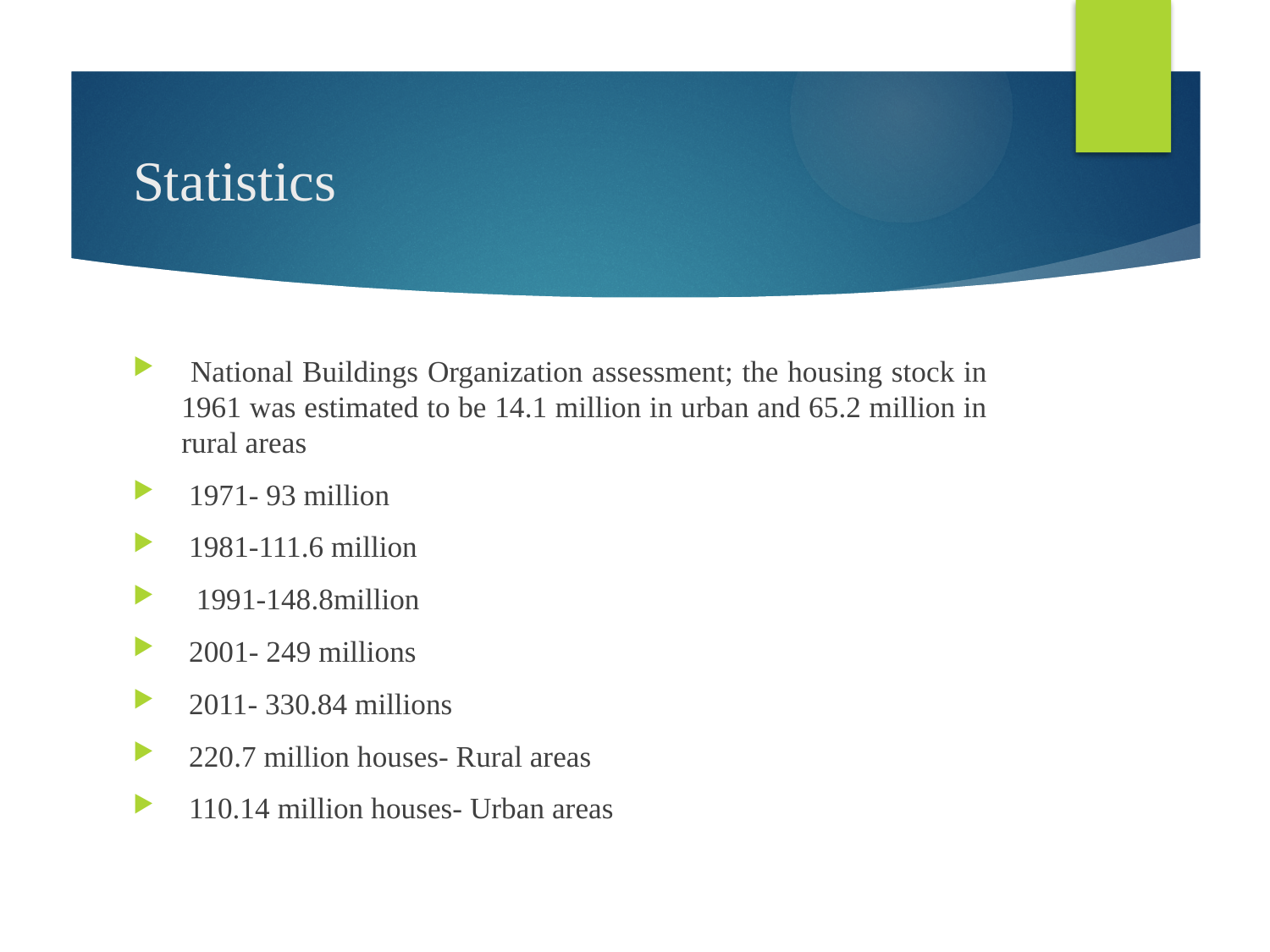

# Statistics
 National Buildings Organization assessment; the housing stock in 1961 was estimated to be 14.1 million in urban and 65.2 million in rural areas
 1971- 93 million
 1981-111.6 million
  1991-148.8million
 2001- 249 millions
 2011- 330.84 millions
 220.7 million houses- Rural areas
 110.14 million houses- Urban areas